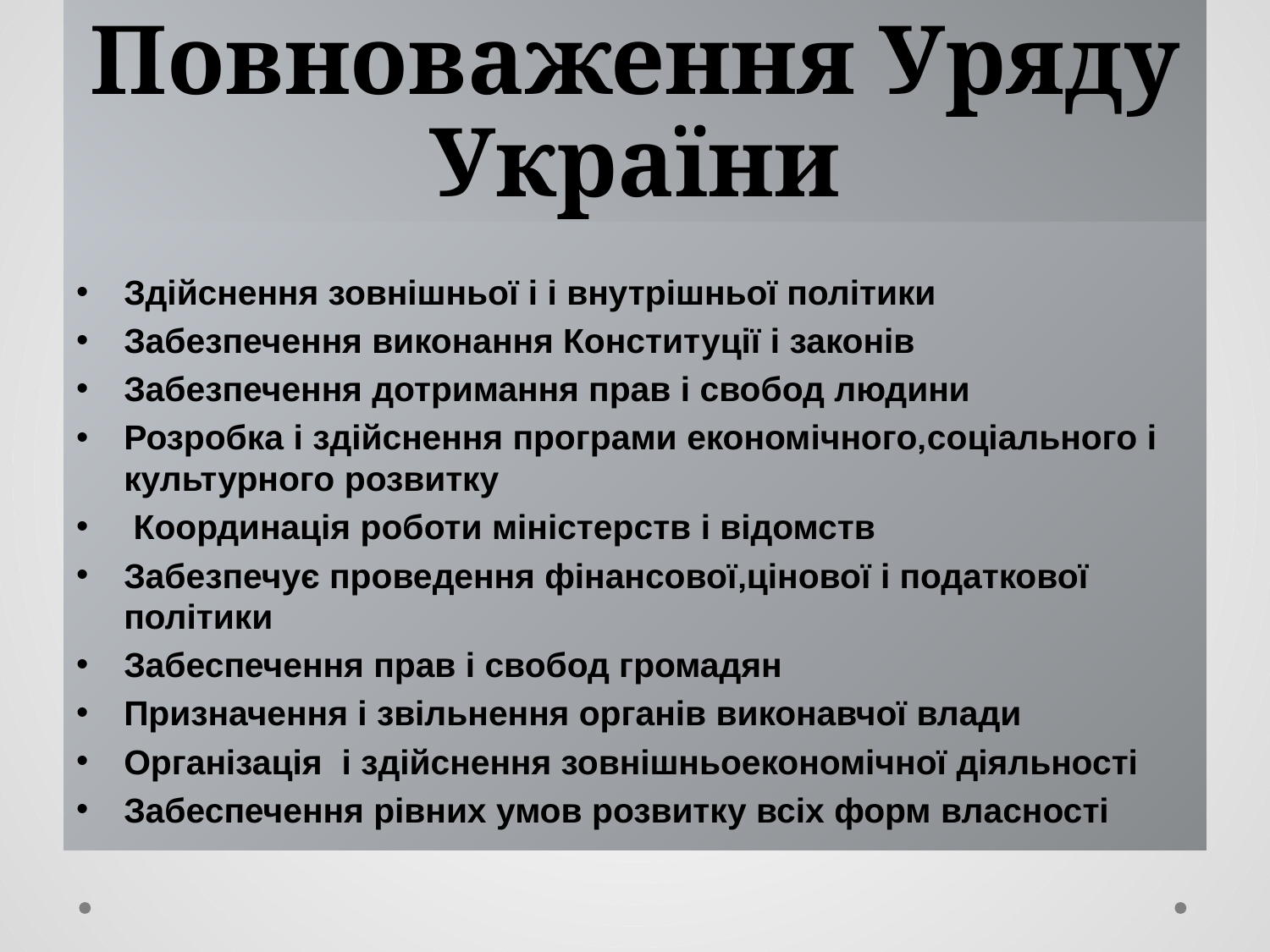

# Повноваження Уряду України

Здійснення зовнішньої і і внутрішньої політики
Забезпечення виконання Конституції і законів
Забезпечення дотримання прав і свобод людини
Розробка і здійснення програми економічного,соціального і культурного розвитку
 Координація роботи міністерств і відомств
Забезпечує проведення фінансової,цінової і податкової політики
Забеспечення прав і свобод громадян
Призначення і звільнення органів виконавчої влади
Організація  і здійснення зовнішньоекономічної діяльності
Забеспечення рівних умов розвитку всіх форм власності